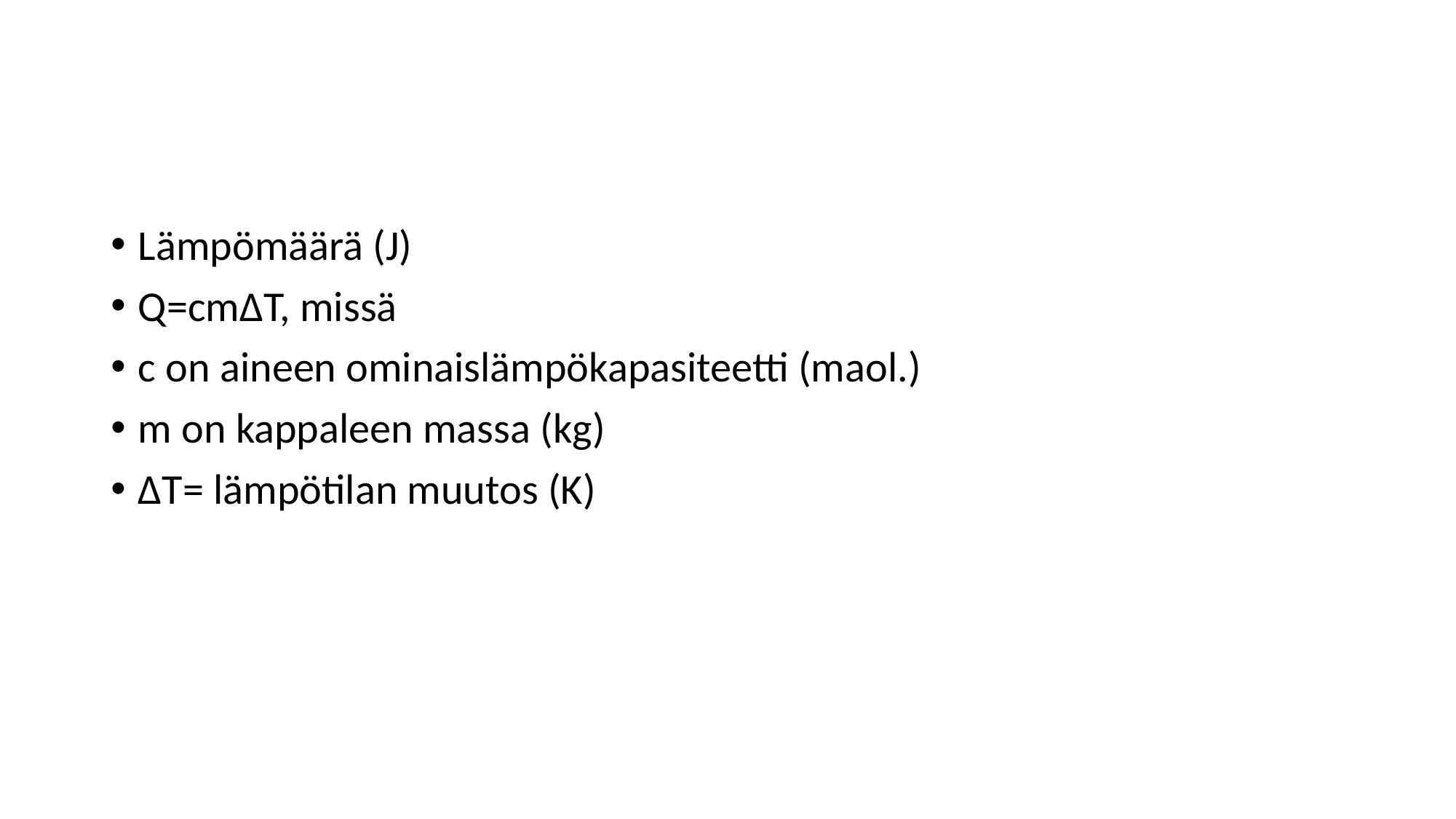

#
Lämpömäärä (J)
Q=cmΔT, missä
c on aineen ominaislämpökapasiteetti (maol.)
m on kappaleen massa (kg)
ΔT= lämpötilan muutos (K)